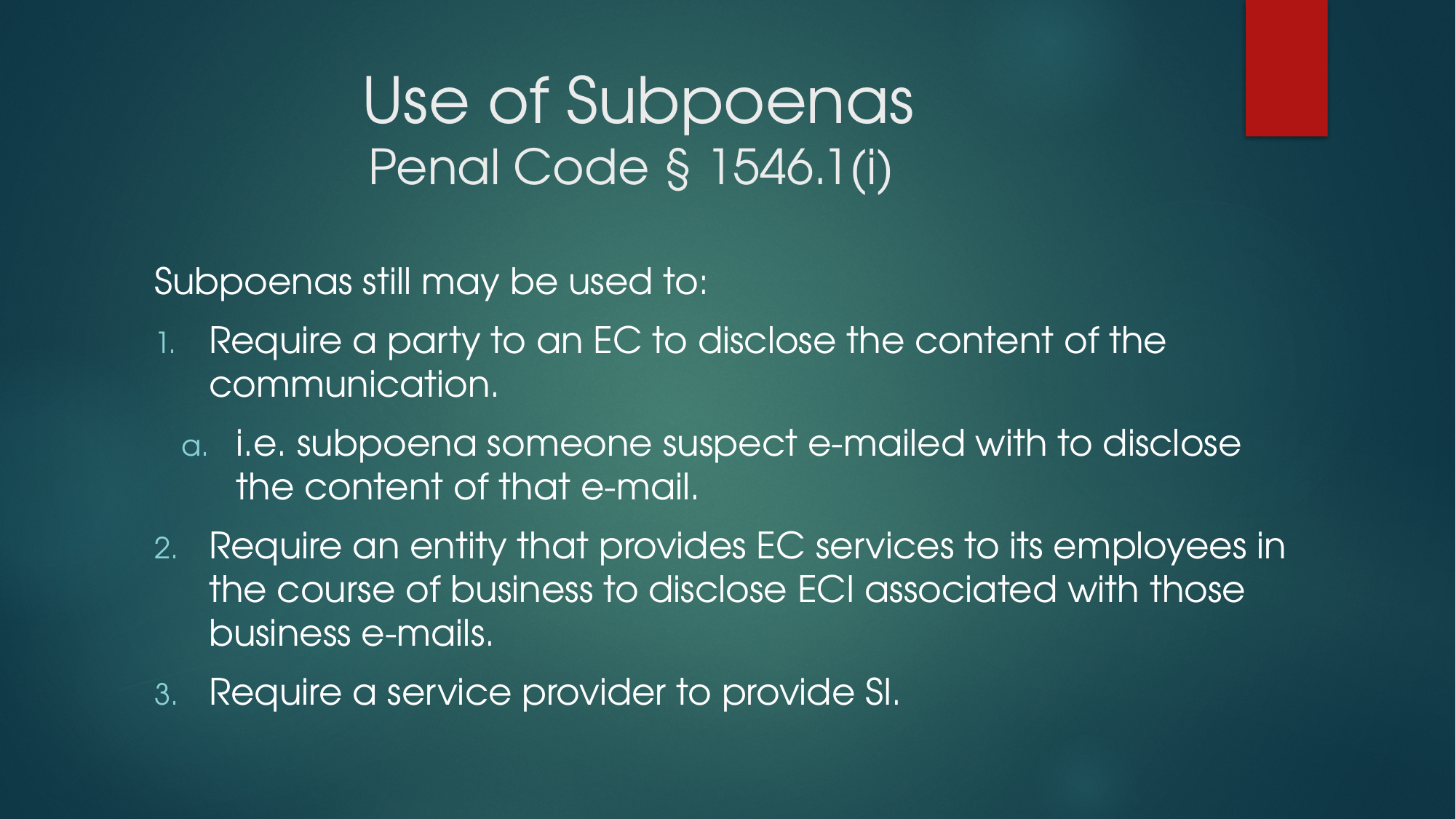

# Use of Subpoenas Penal Code § 1546.1(i)
Subpoenas still may be used to:
Require a party to an EC to disclose the content of the communication.
i.e. subpoena someone suspect e-mailed with to disclose the content of that e-mail.
Require an entity that provides EC services to its employees in the course of business to disclose ECI associated with those business e-mails.
Require a service provider to provide SI.